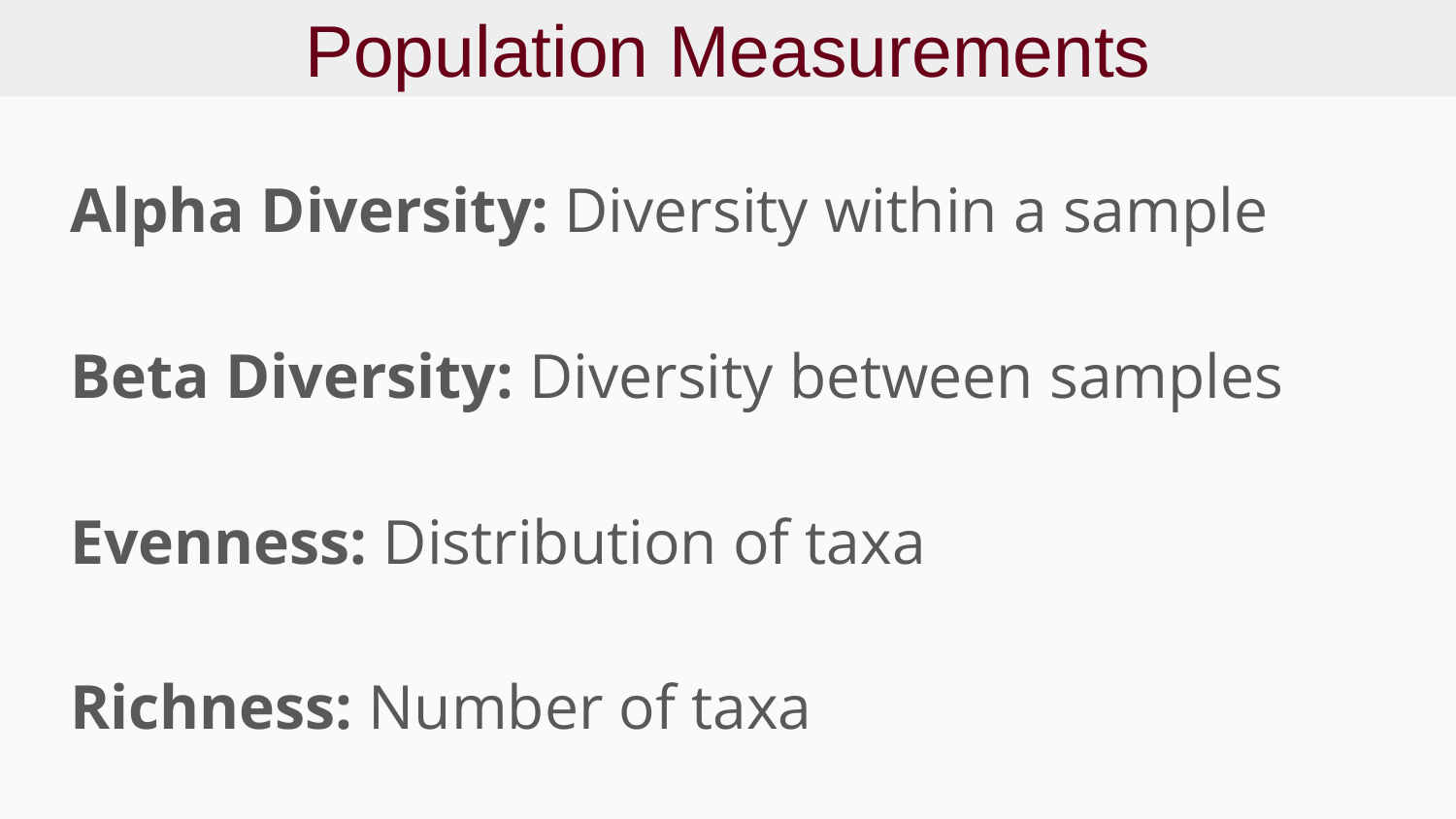

# Population Measurements
Alpha Diversity: Diversity within a sample

Beta Diversity: Diversity between samples

Evenness: Distribution of taxa

Richness: Number of taxa